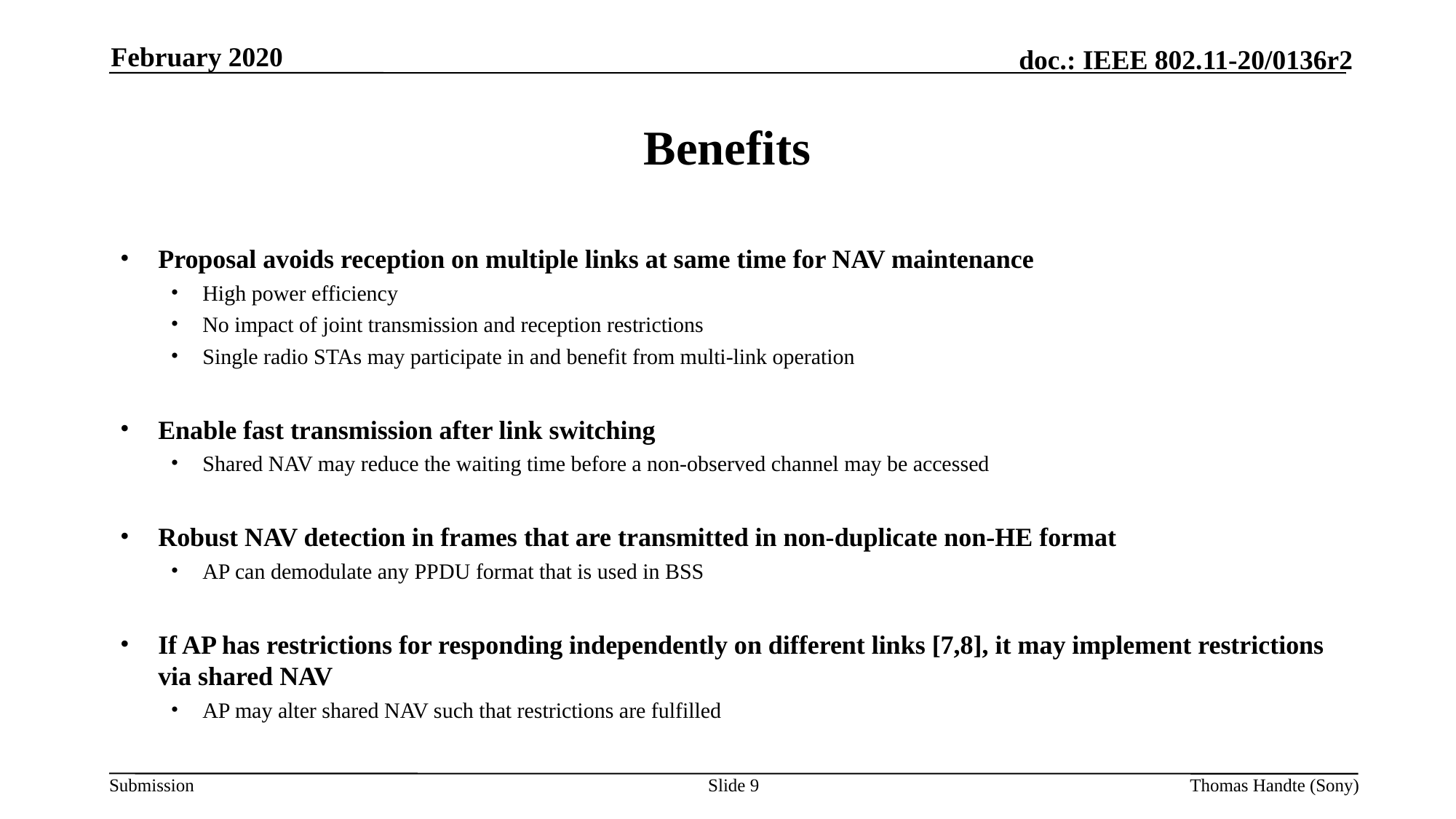

February 2020
# Benefits
Proposal avoids reception on multiple links at same time for NAV maintenance
High power efficiency
No impact of joint transmission and reception restrictions
Single radio STAs may participate in and benefit from multi-link operation

Enable fast transmission after link switching
Shared NAV may reduce the waiting time before a non-observed channel may be accessed

Robust NAV detection in frames that are transmitted in non-duplicate non-HE format
AP can demodulate any PPDU format that is used in BSS

If AP has restrictions for responding independently on different links [7,8], it may implement restrictions via shared NAV
AP may alter shared NAV such that restrictions are fulfilled

Slide 9
Thomas Handte (Sony)